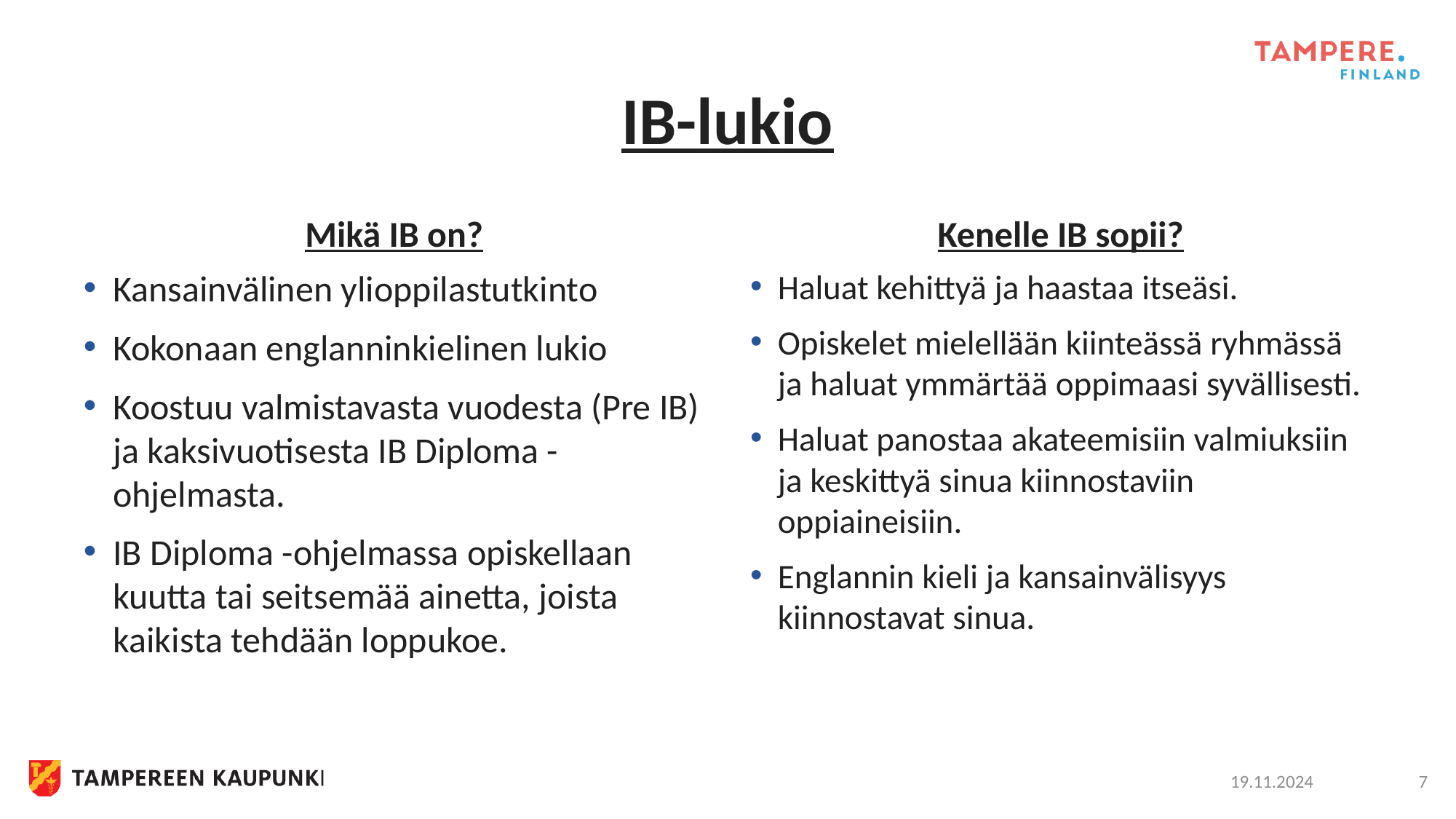

# IB-lukio
Mikä IB on?
Kenelle IB sopii?
Kansainvälinen ylioppilastutkinto
Kokonaan englanninkielinen lukio
Koostuu valmistavasta vuodesta (Pre IB) ja kaksivuotisesta IB Diploma -ohjelmasta.
IB Diploma -ohjelmassa opiskellaan kuutta tai seitsemää ainetta, joista kaikista tehdään loppukoe.

Haluat kehittyä ja haastaa itseäsi.
Opiskelet mielellään kiinteässä ryhmässä ja haluat ymmärtää oppimaasi syvällisesti.
Haluat panostaa akateemisiin valmiuksiin ja keskittyä sinua kiinnostaviin oppiaineisiin.
Englannin kieli ja kansainvälisyys kiinnostavat sinua.
19.11.2024
7